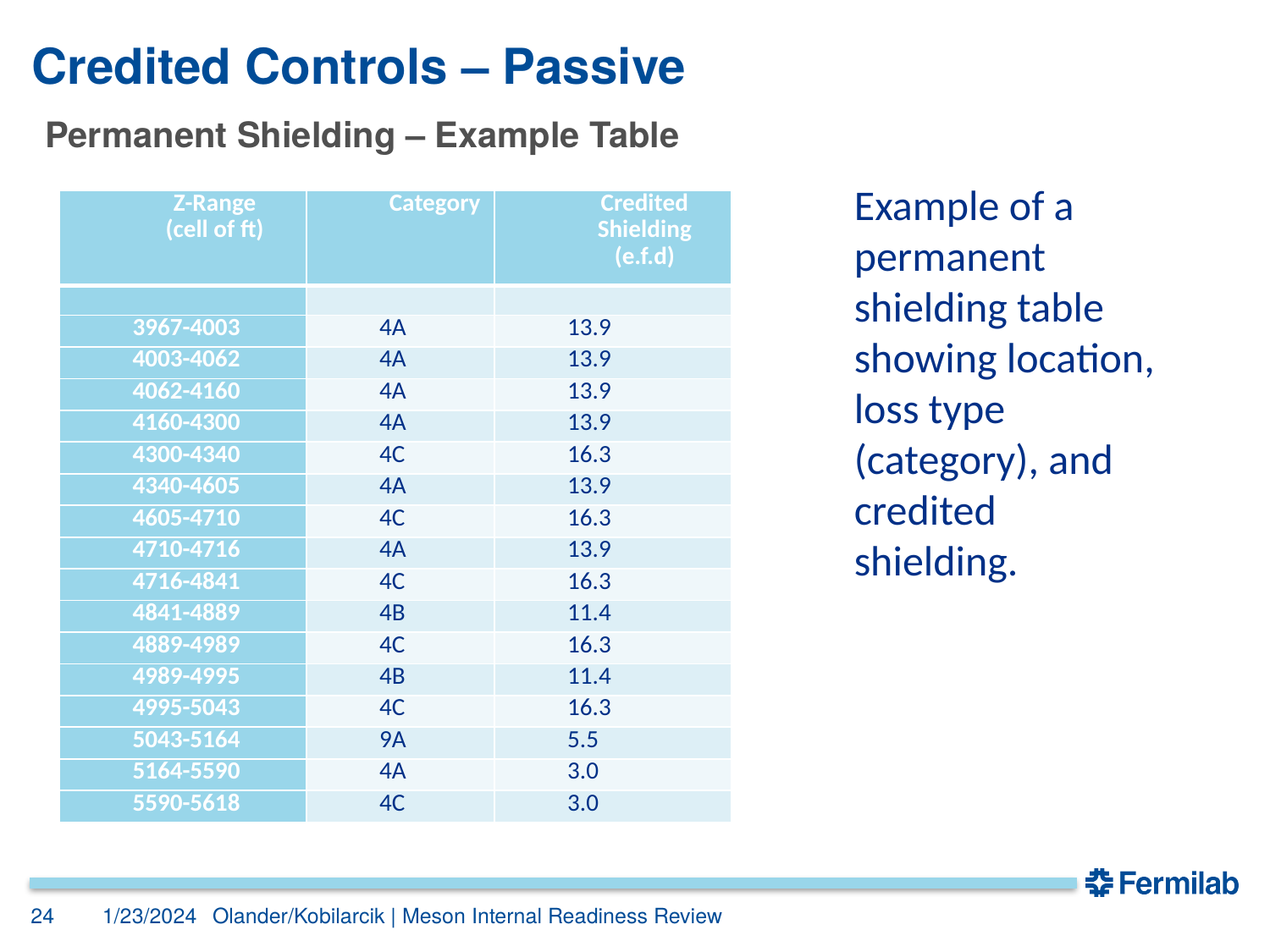

# Credited Controls – Passive
Permanent Shielding – Example Table

Example of a permanent shielding table showing location, loss type (category), and credited shielding.
| Z-Range (cell of ft) | Category | Credited Shielding (e.f.d) |
| --- | --- | --- |
|  |  |  |
| 3967-4003 | 4A | 13.9 |
| 4003-4062 | 4A | 13.9 |
| 4062-4160 | 4A | 13.9 |
| 4160-4300 | 4A | 13.9 |
| 4300-4340 | 4C | 16.3 |
| 4340-4605 | 4A | 13.9 |
| 4605-4710 | 4C | 16.3 |
| 4710-4716 | 4A | 13.9 |
| 4716-4841 | 4C | 16.3 |
| 4841-4889 | 4B | 11.4 |
| 4889-4989 | 4C | 16.3 |
| 4989-4995 | 4B | 11.4 |
| 4995-5043 | 4C | 16.3 |
| 5043-5164 | 9A | 5.5 |
| 5164-5590 | 4A | 3.0 |
| 5590-5618 | 4C | 3.0 |
24
1/23/2024
Olander/Kobilarcik | Meson Internal Readiness Review